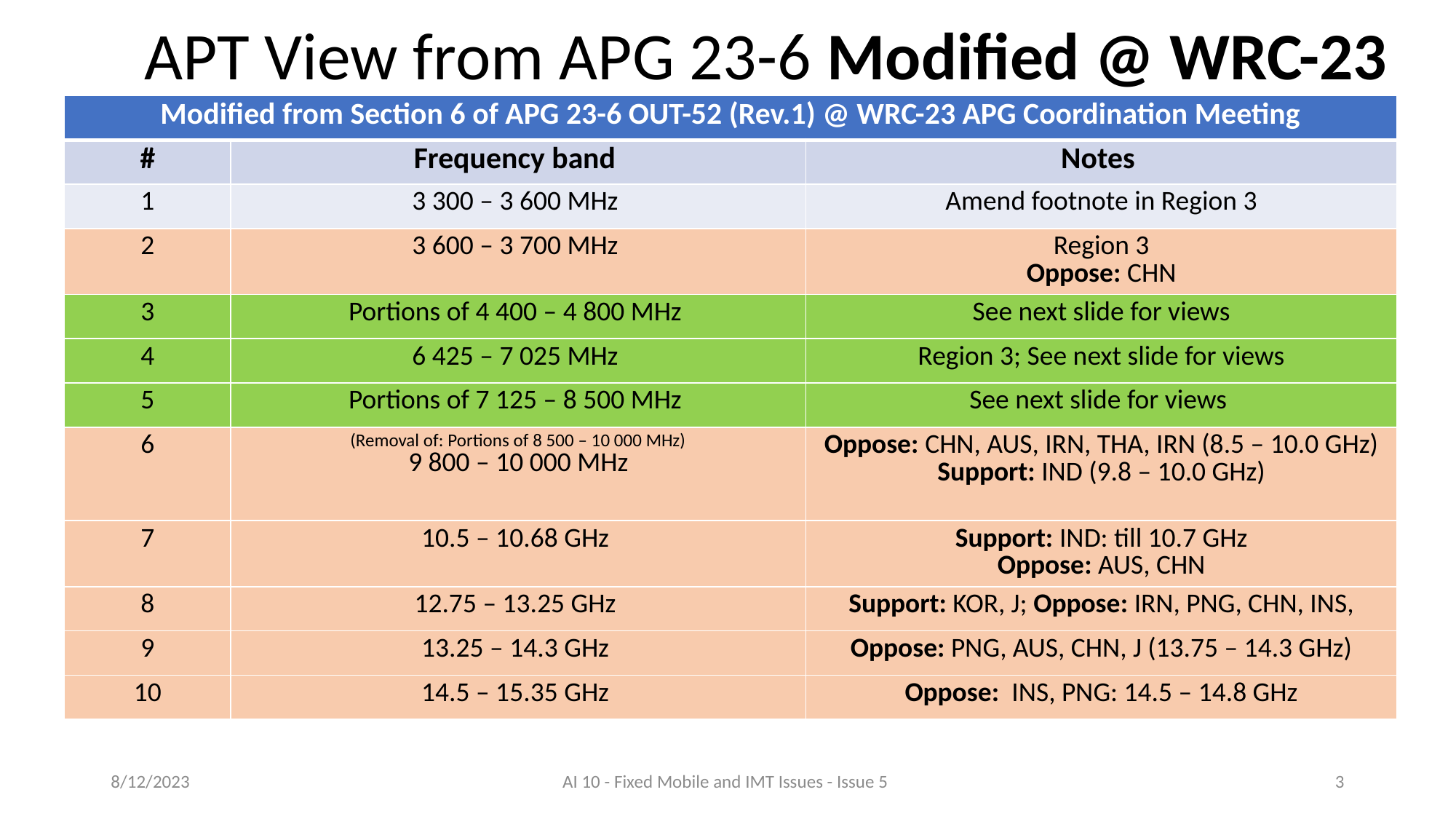

APT View from APG 23-6 Modified @ WRC-23
| Modified from Section 6 of APG 23-6 OUT-52 (Rev.1) @ WRC-23 APG Coordination Meeting | APT View from Section 6 of APG 23-6 OUT-52 (Rev.1) |  |
| --- | --- | --- |
| # | Frequency band | Notes |
| 1 | 3 300 – 3 600 MHz | Amend footnote in Region 3 |
| 2 | 3 600 – 3 700 MHz | Region 3 Oppose: CHN |
| 3 | Portions of 4 400 – 4 800 MHz | See next slide for views |
| 4 | 6 425 – 7 025 MHz | Region 3; See next slide for views |
| 5 | Portions of 7 125 – 8 500 MHz | See next slide for views |
| 6 | (Removal of: Portions of 8 500 – 10 000 MHz) 9 800 – 10 000 MHz | Oppose: CHN, AUS, IRN, THA, IRN (8.5 – 10.0 GHz) Support: IND (9.8 – 10.0 GHz) |
| 7 | 10.5 – 10.68 GHz | Support: IND: till 10.7 GHz Oppose: AUS, CHN |
| 8 | 12.75 – 13.25 GHz | Support: KOR, J; Oppose: IRN, PNG, CHN, INS, |
| 9 | 13.25 – 14.3 GHz | Oppose: PNG, AUS, CHN, J (13.75 – 14.3 GHz) |
| 10 | 14.5 – 15.35 GHz | Oppose: INS, PNG: 14.5 – 14.8 GHz |
8/12/2023
AI 10 - Fixed Mobile and IMT Issues - Issue 5
3